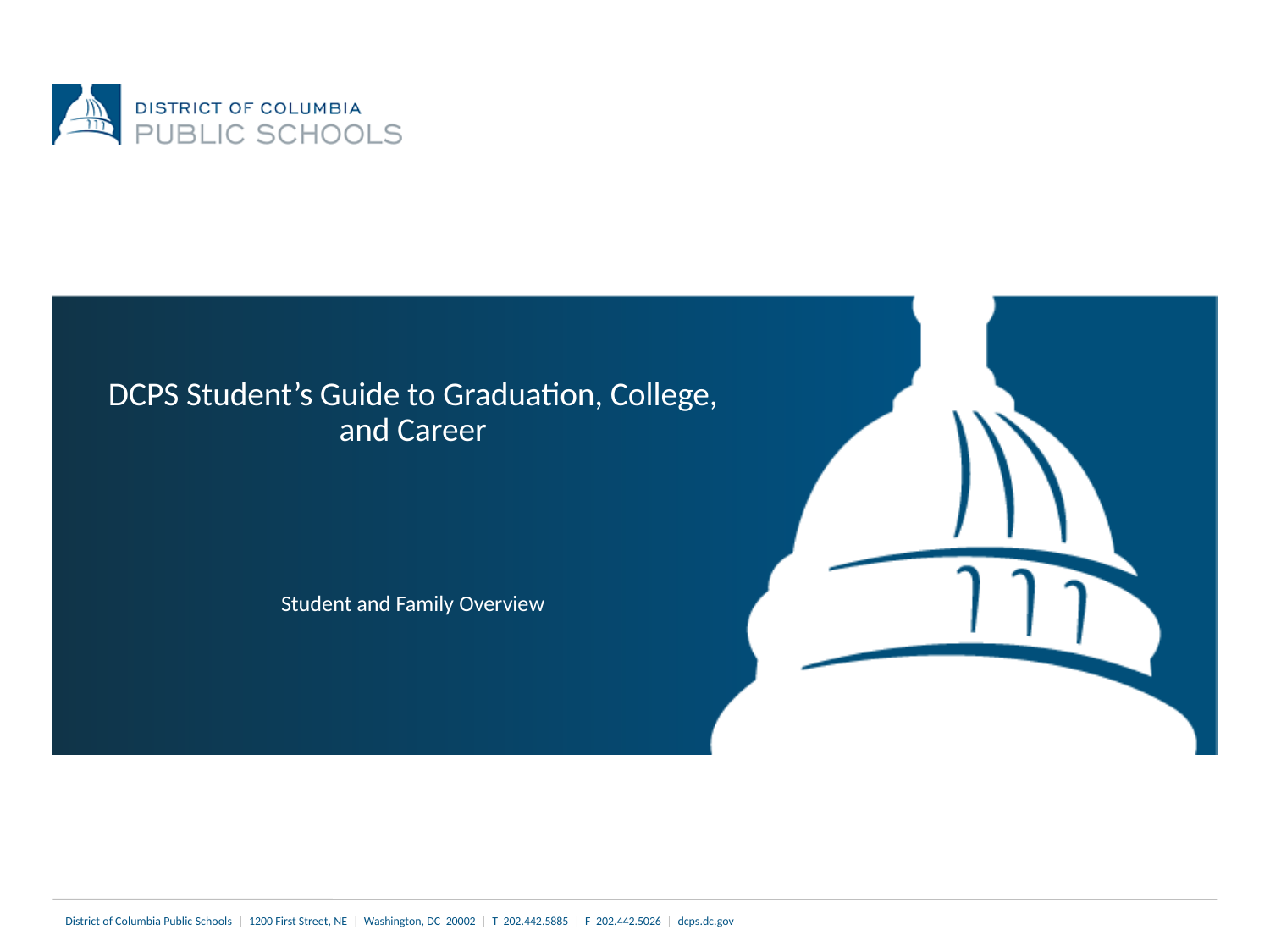

# DCPS Student’s Guide to Graduation, College, and Career Student and Family Overview